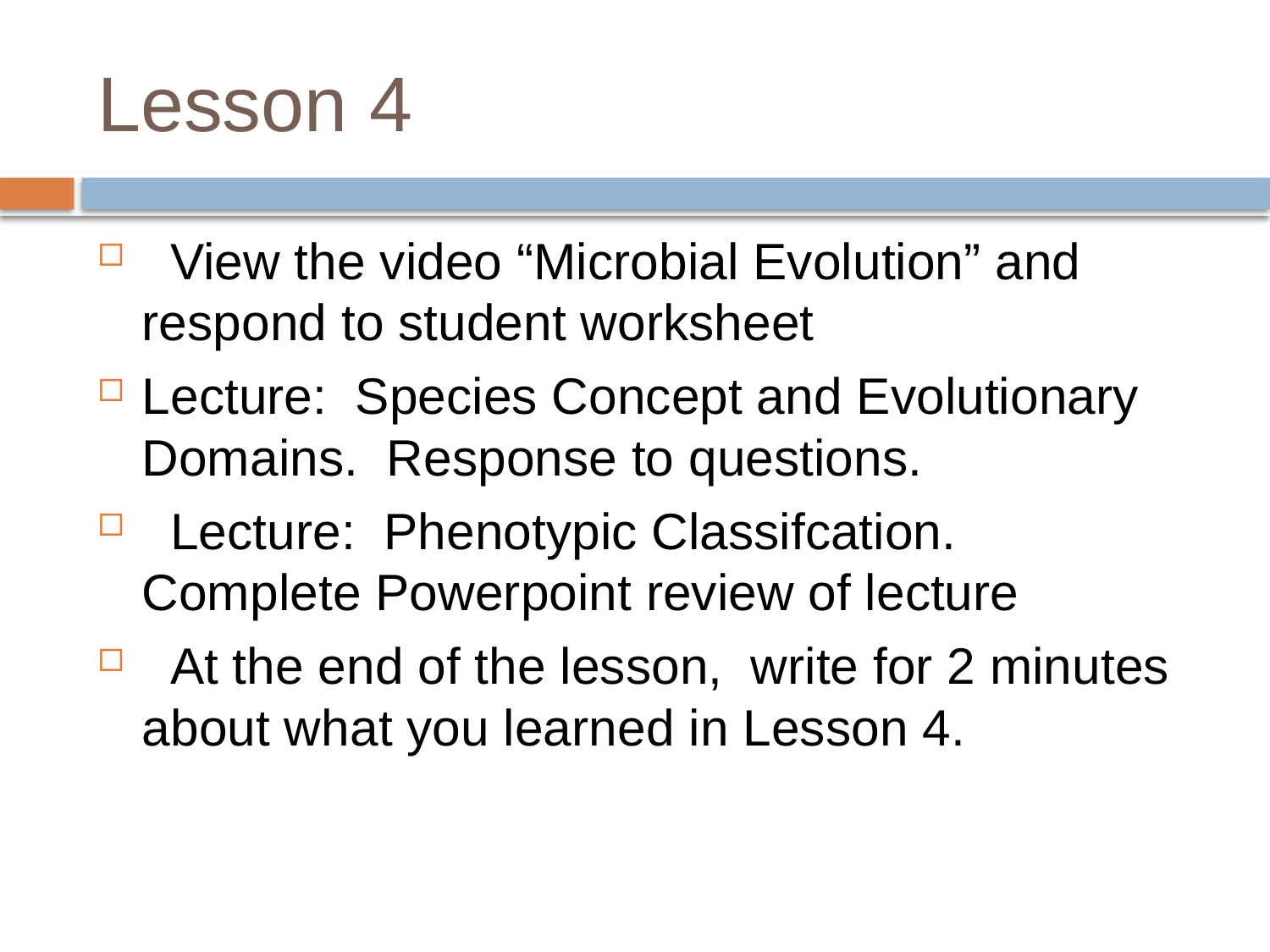

# Lesson 4
  View the video “Microbial Evolution” and respond to student worksheet
Lecture:  Species Concept and Evolutionary Domains.  Response to questions.
  Lecture:  Phenotypic Classifcation.  Complete Powerpoint review of lecture
  At the end of the lesson,  write for 2 minutes about what you learned in Lesson 4.